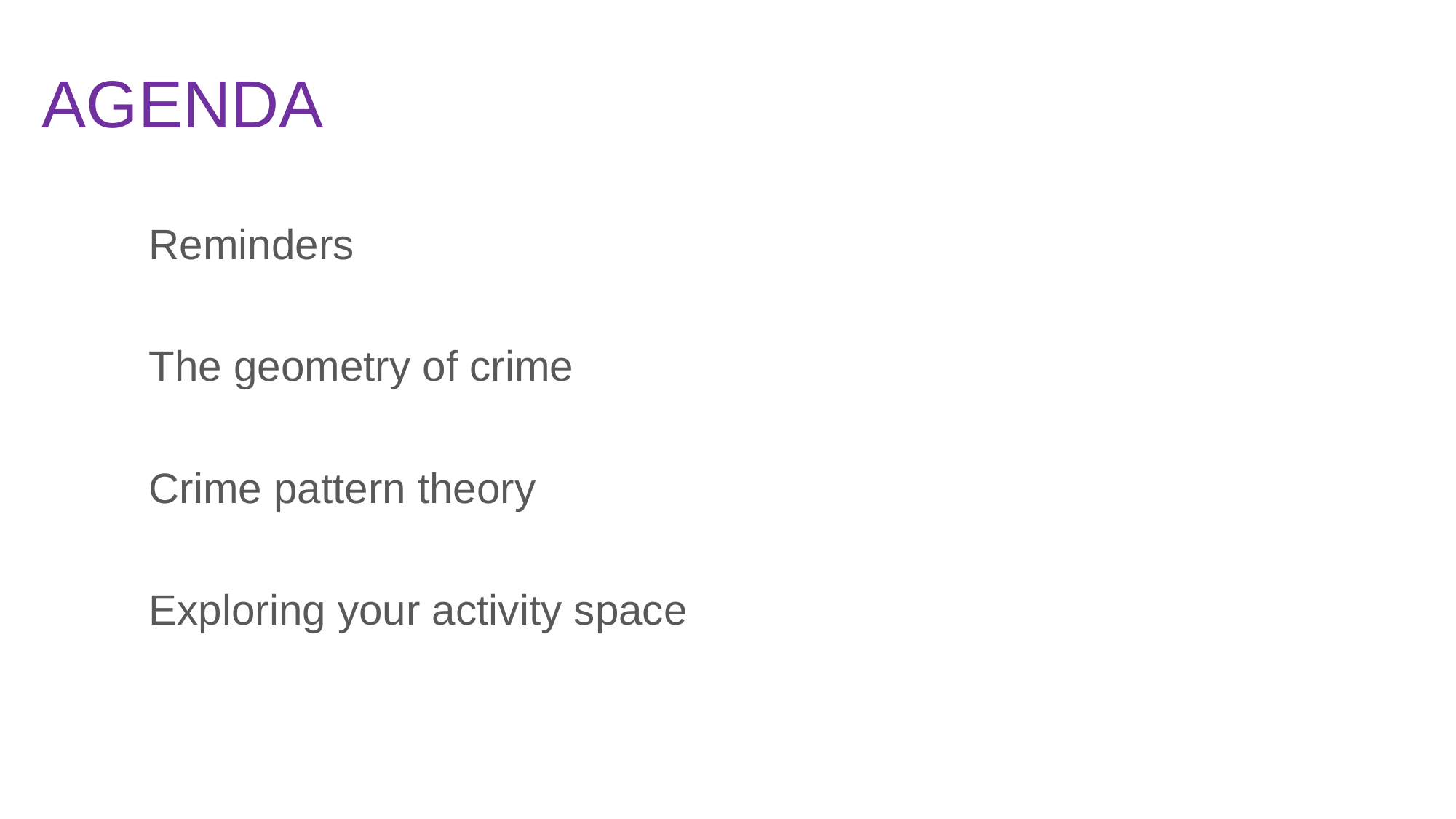

# AGENDA
Reminders

The geometry of crime

Crime pattern theory

Exploring your activity space